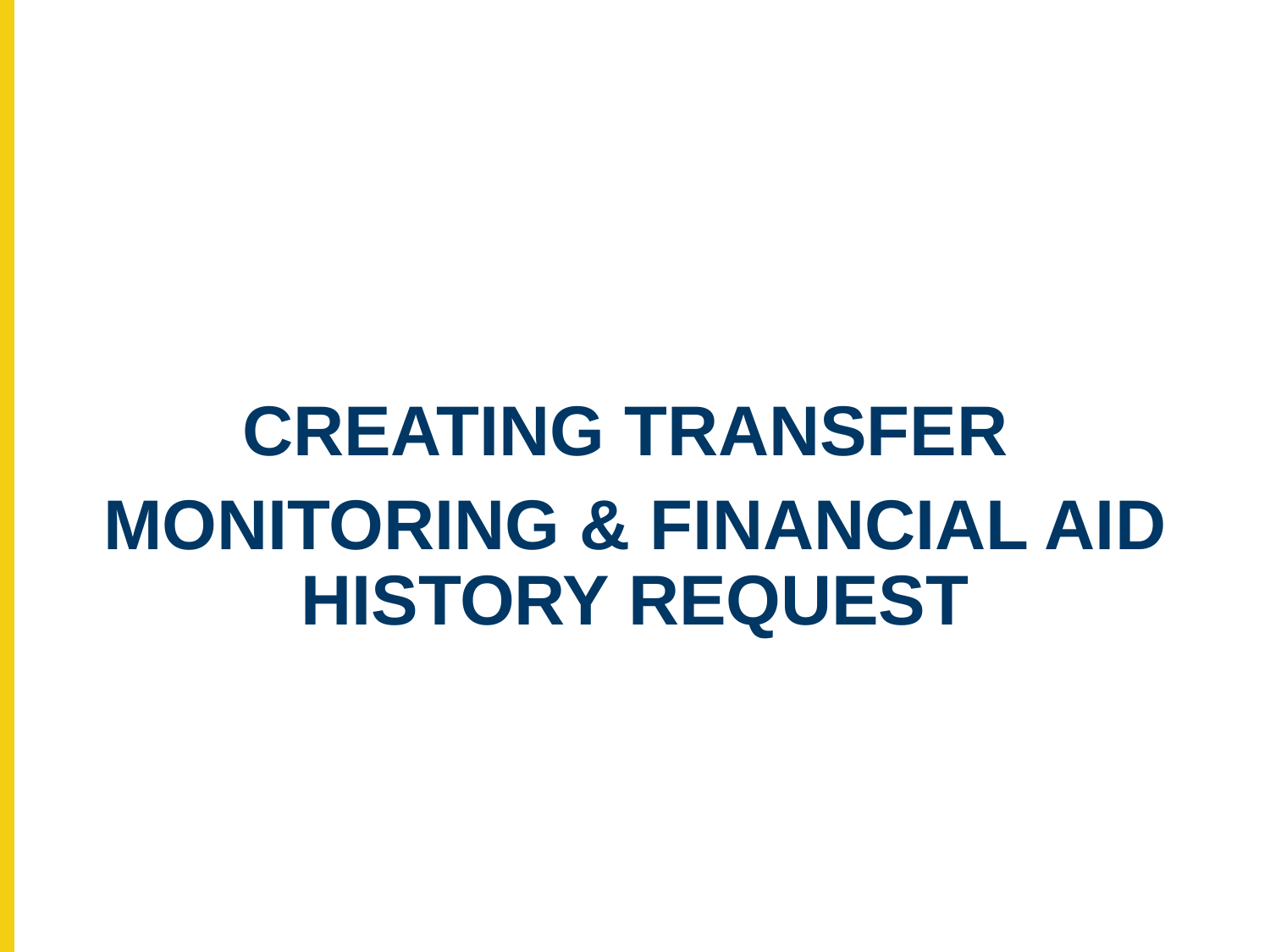

CREATING TRANSFER
MONITORING & FINANCIAL AID HISTORY REQUEST